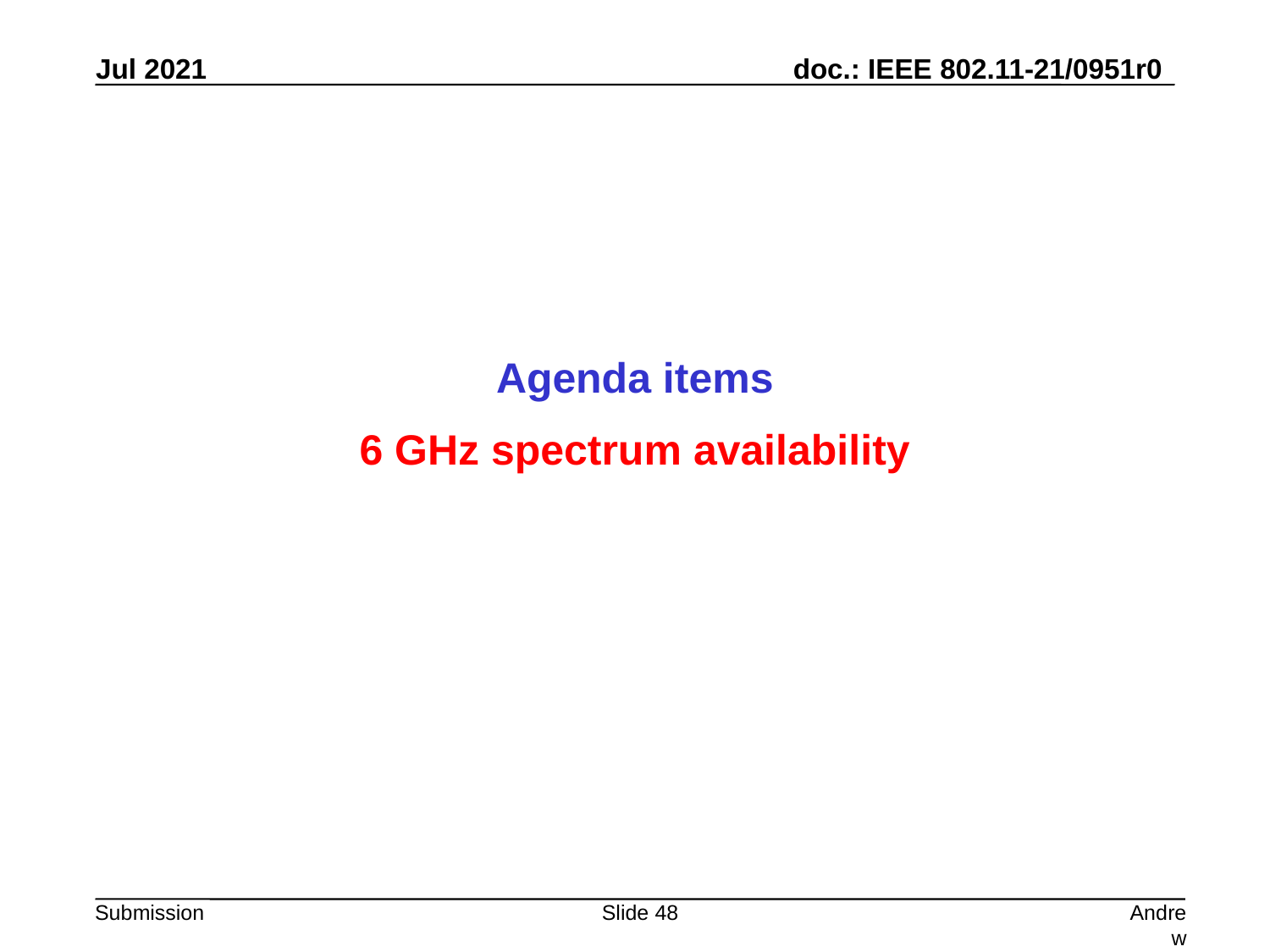

Agenda items
6 GHz spectrum availability
Slide 48
Andrew Myles, Cisco